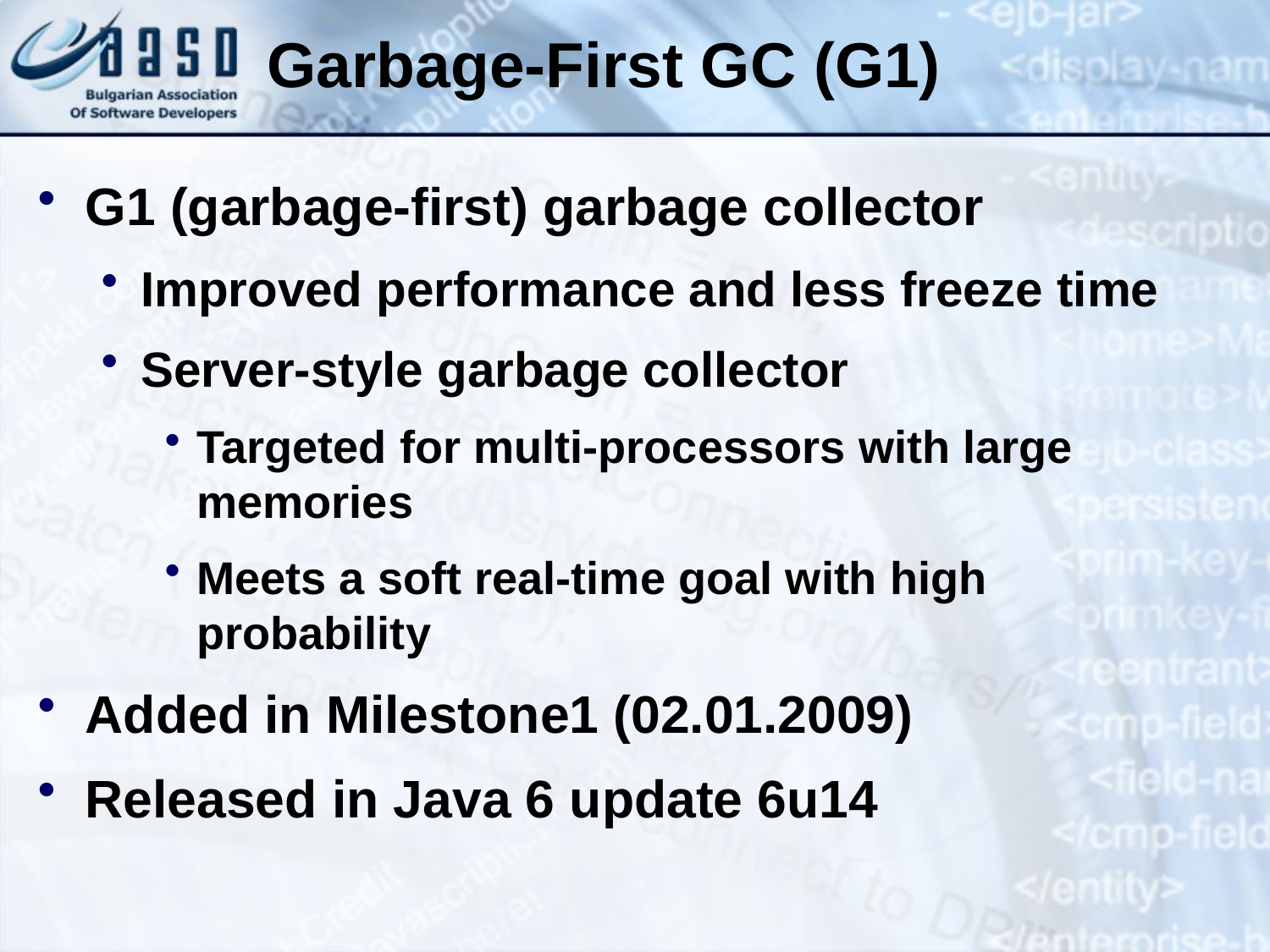

Garbage-First GC (G1)
G1 (garbage-first) garbage collector
Improved performance and less freeze time
Server-style garbage collector
Targeted for multi-processors with large memories
Meets a soft real-time goal with high probability
Added in Milestone1 (02.01.2009)
Released in Java 6 update 6u14